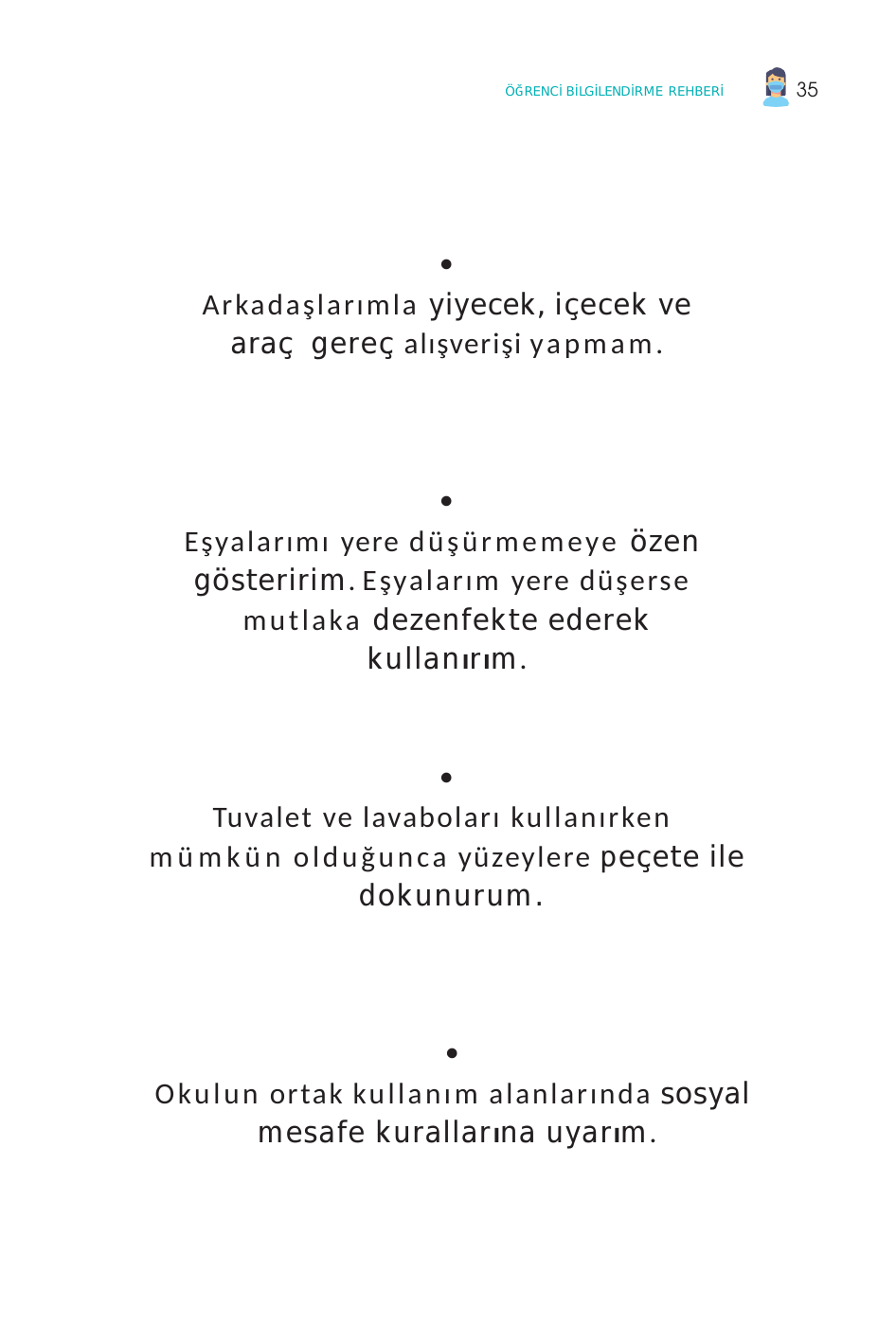

ÖĞRENCİ BİLGİLENDİRME REHBERİ	35
•
Arkadaşlarımla yiyecek, içecek ve araç  gereç alışverişi yapmam.
•
Eşyalarımı yere düşürmemeye özen  gösteririm. Eşyalarım yere düşerse  mutlaka dezenfekte ederek kullanırım.
•
Tuvalet ve lavaboları kullanırken  mümkün olduğunca yüzeylere peçete ile  dokunurum.
•
Okulun ortak kullanım alanlarında sosyal  mesafe kurallarına uyarım.